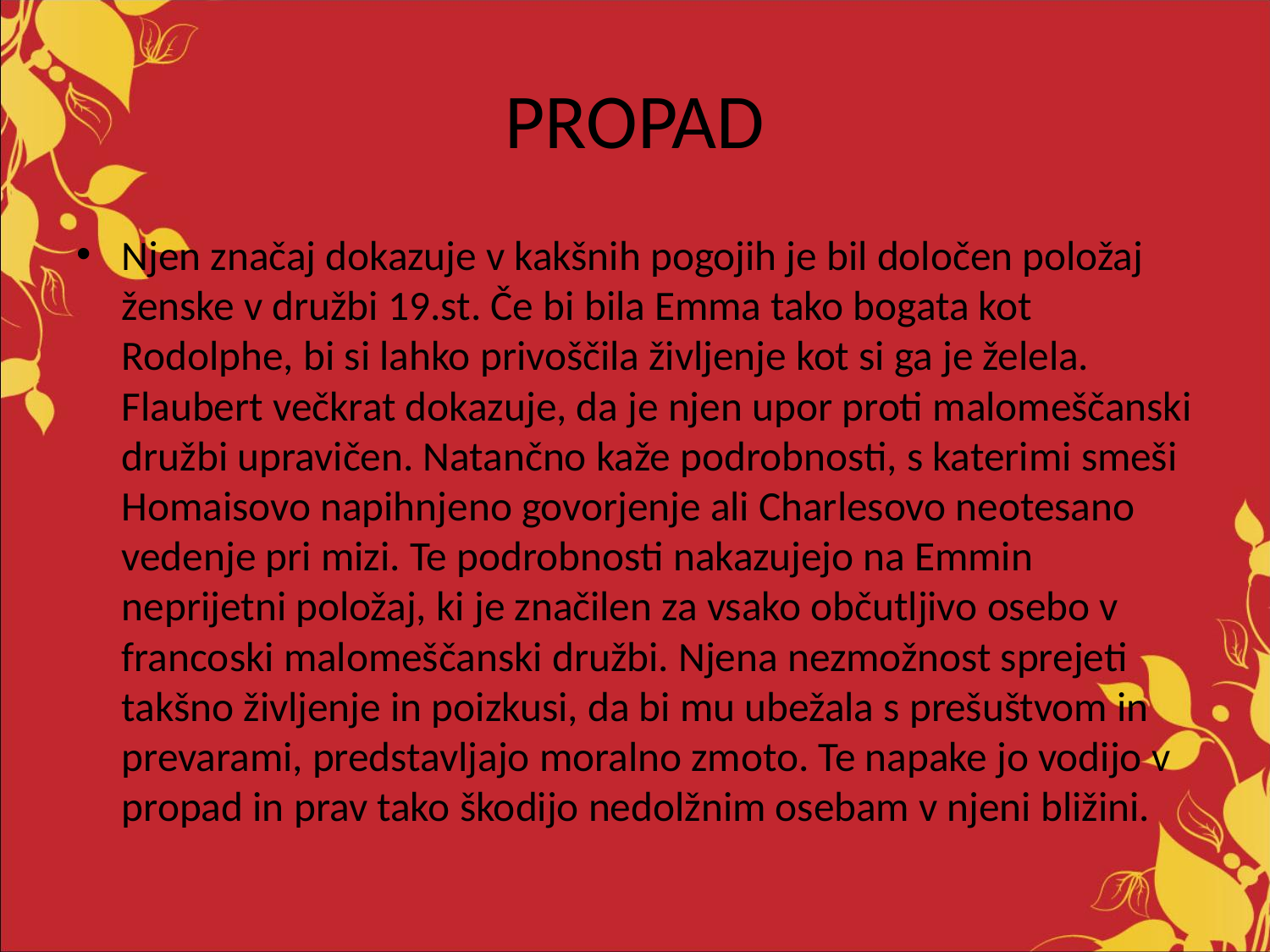

# PROPAD
Njen značaj dokazuje v kakšnih pogojih je bil določen položaj ženske v družbi 19.st. Če bi bila Emma tako bogata kot Rodolphe, bi si lahko privoščila življenje kot si ga je želela. Flaubert večkrat dokazuje, da je njen upor proti malomeščanski družbi upravičen. Natančno kaže podrobnosti, s katerimi smeši Homaisovo napihnjeno govorjenje ali Charlesovo neotesano vedenje pri mizi. Te podrobnosti nakazujejo na Emmin neprijetni položaj, ki je značilen za vsako občutljivo osebo v francoski malomeščanski družbi. Njena nezmožnost sprejeti takšno življenje in poizkusi, da bi mu ubežala s prešuštvom in prevarami, predstavljajo moralno zmoto. Te napake jo vodijo v propad in prav tako škodijo nedolžnim osebam v njeni bližini.